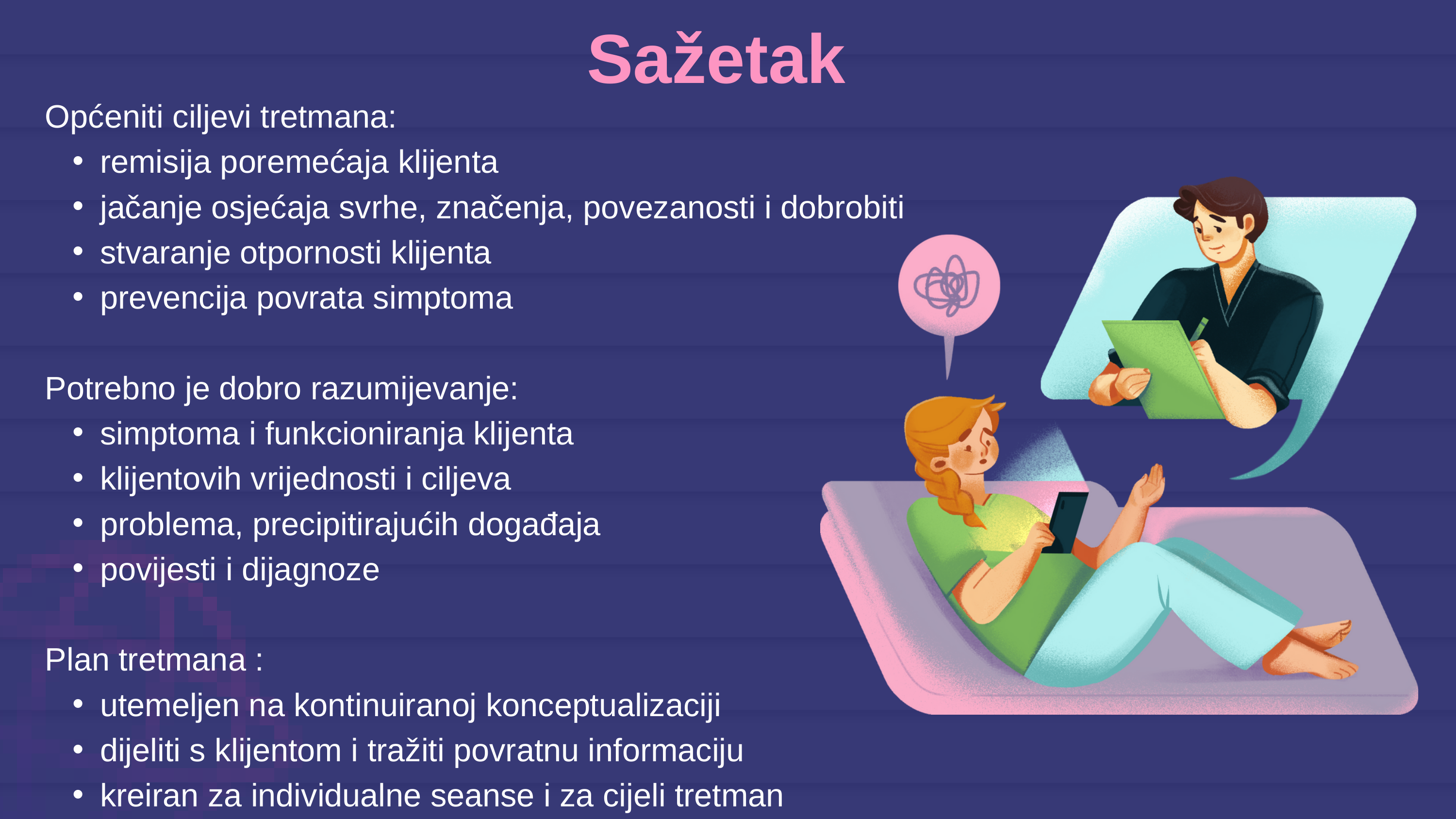

Sažetak
Općeniti ciljevi tretmana:
remisija poremećaja klijenta
jačanje osjećaja svrhe, značenja, povezanosti i dobrobiti
stvaranje otpornosti klijenta
prevencija povrata simptoma

Potrebno je dobro razumijevanje:
simptoma i funkcioniranja klijenta
klijentovih vrijednosti i ciljeva
problema, precipitirajućih događaja
povijesti i dijagnoze

Plan tretmana :
utemeljen na kontinuiranoj konceptualizaciji
dijeliti s klijentom i tražiti povratnu informaciju
kreiran za individualne seanse i za cijeli tretman